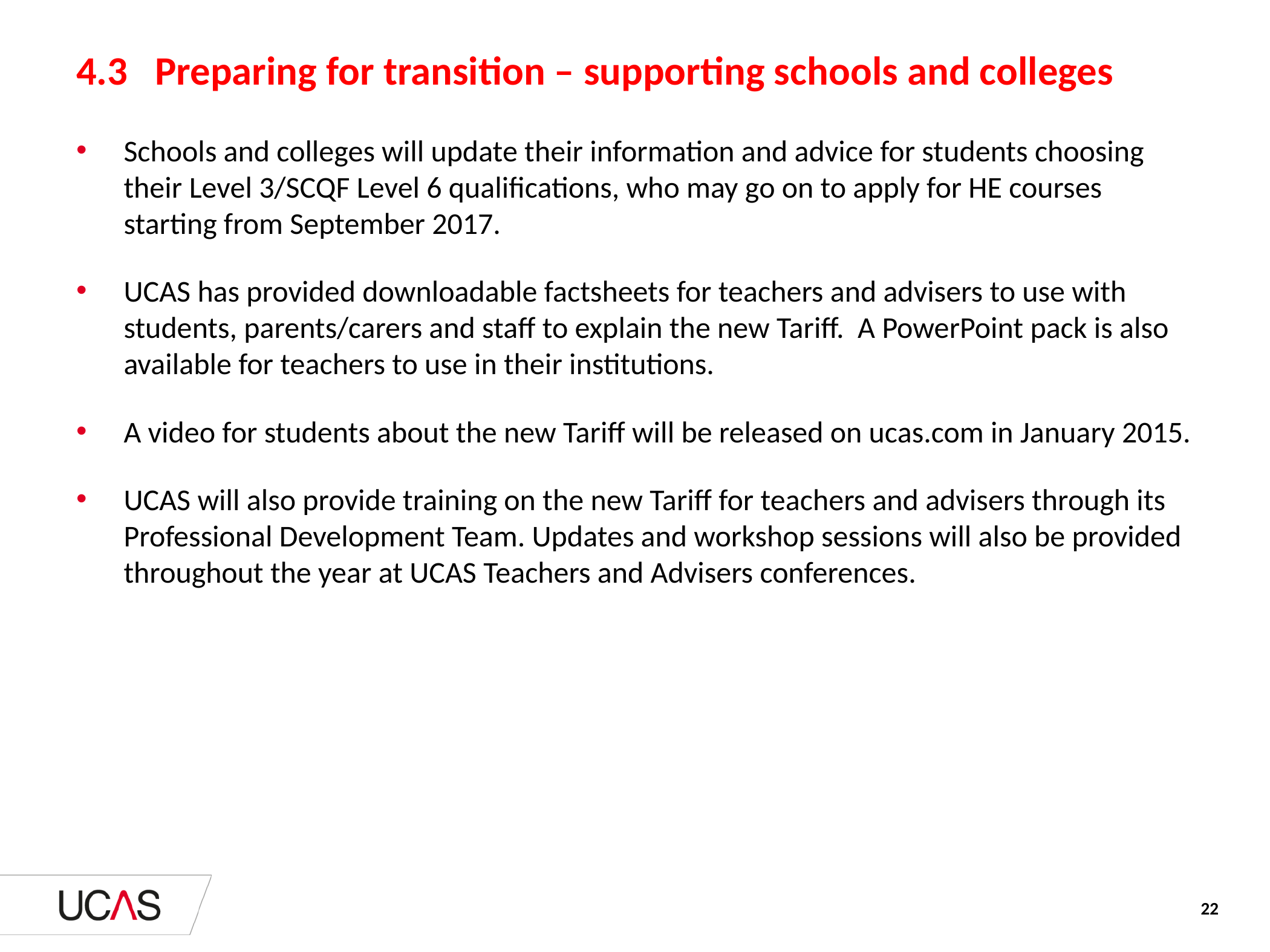

# 4.3   Preparing for transition – supporting schools and colleges
Schools and colleges will update their information and advice for students choosing their Level 3/SCQF Level 6 qualifications, who may go on to apply for HE courses starting from September 2017.
UCAS has provided downloadable factsheets for teachers and advisers to use with students, parents/carers and staff to explain the new Tariff.  A PowerPoint pack is also available for teachers to use in their institutions.
A video for students about the new Tariff will be released on ucas.com in January 2015.
UCAS will also provide training on the new Tariff for teachers and advisers through its Professional Development Team. Updates and workshop sessions will also be provided throughout the year at UCAS Teachers and Advisers conferences.
22